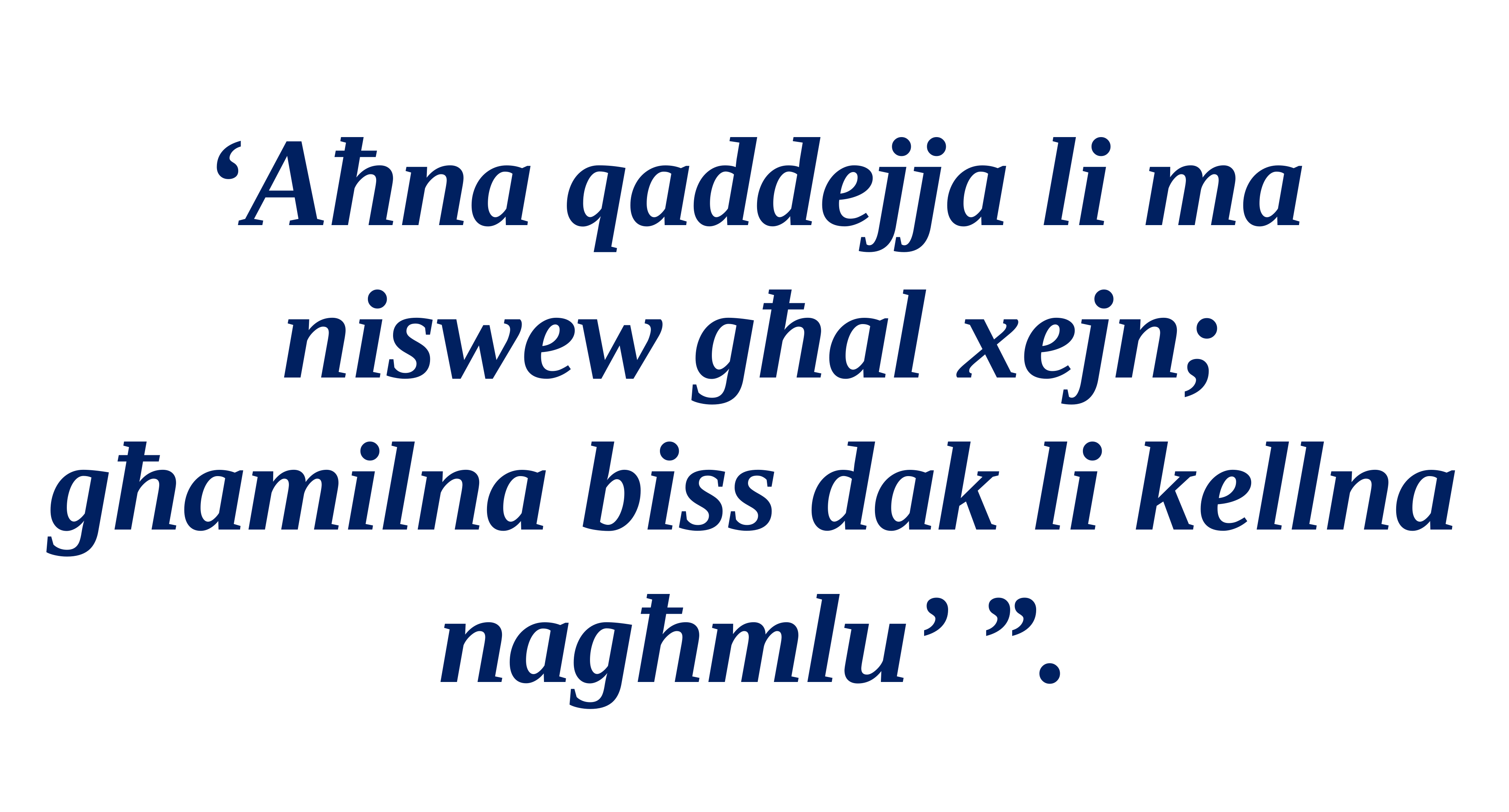

‘Aħna qaddejja li ma niswew għal xejn; għamilna biss dak li kellna nagħmlu’ ”.